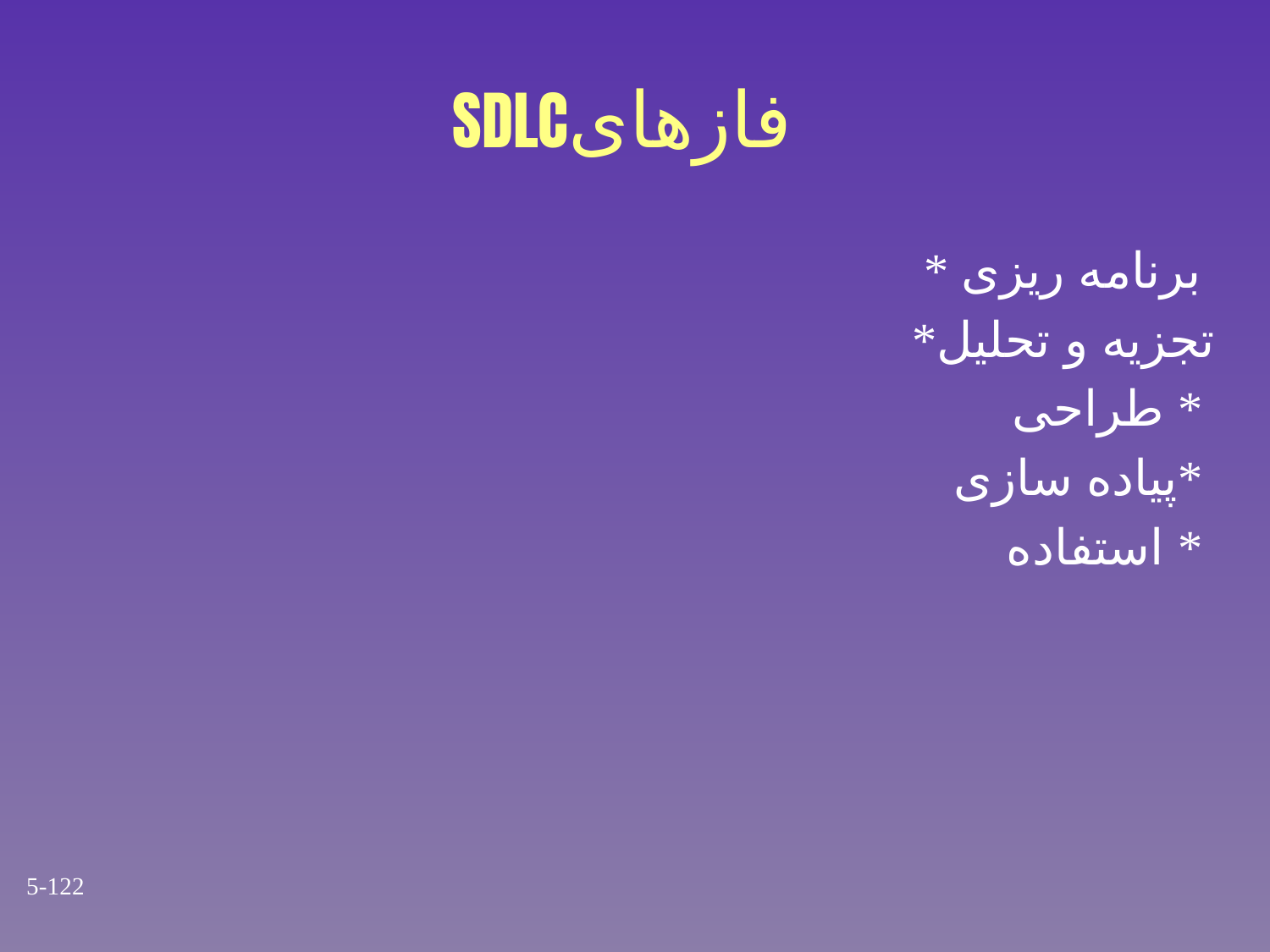

# SDLCفازهای
* برنامه ریزی
*تجزیه و تحلیل
   طراحی *
 پیاده سازی*
  استفاده *

5-122